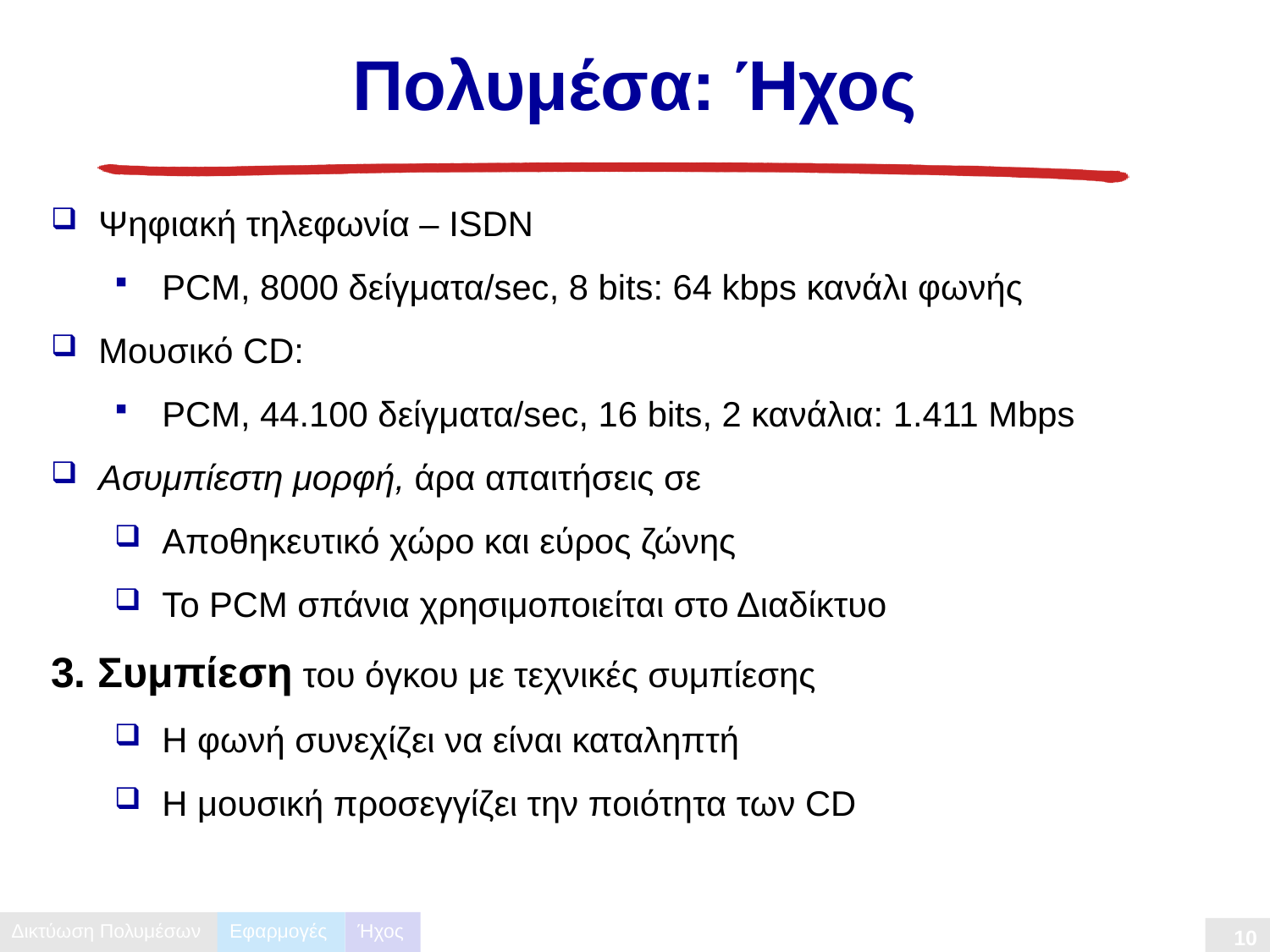

# Πολυμέσα: Ήχος
Ψηφιακή τηλεφωνία – ISDN
PCM, 8000 δείγματα/sec, 8 bits: 64 kbps κανάλι φωνής
Μουσικό CD:
PCM, 44.100 δείγματα/sec, 16 bits, 2 κανάλια: 1.411 Mbps
Ασυμπίεστη μορφή, άρα απαιτήσεις σε
Αποθηκευτικό χώρο και εύρος ζώνης
Το PCM σπάνια χρησιμοποιείται στο Διαδίκτυο
3. Συμπίεση του όγκου με τεχνικές συμπίεσης
Η φωνή συνεχίζει να είναι καταληπτή
Η μουσική προσεγγίζει την ποιότητα των CD
Εφαρμογές
Ήχος